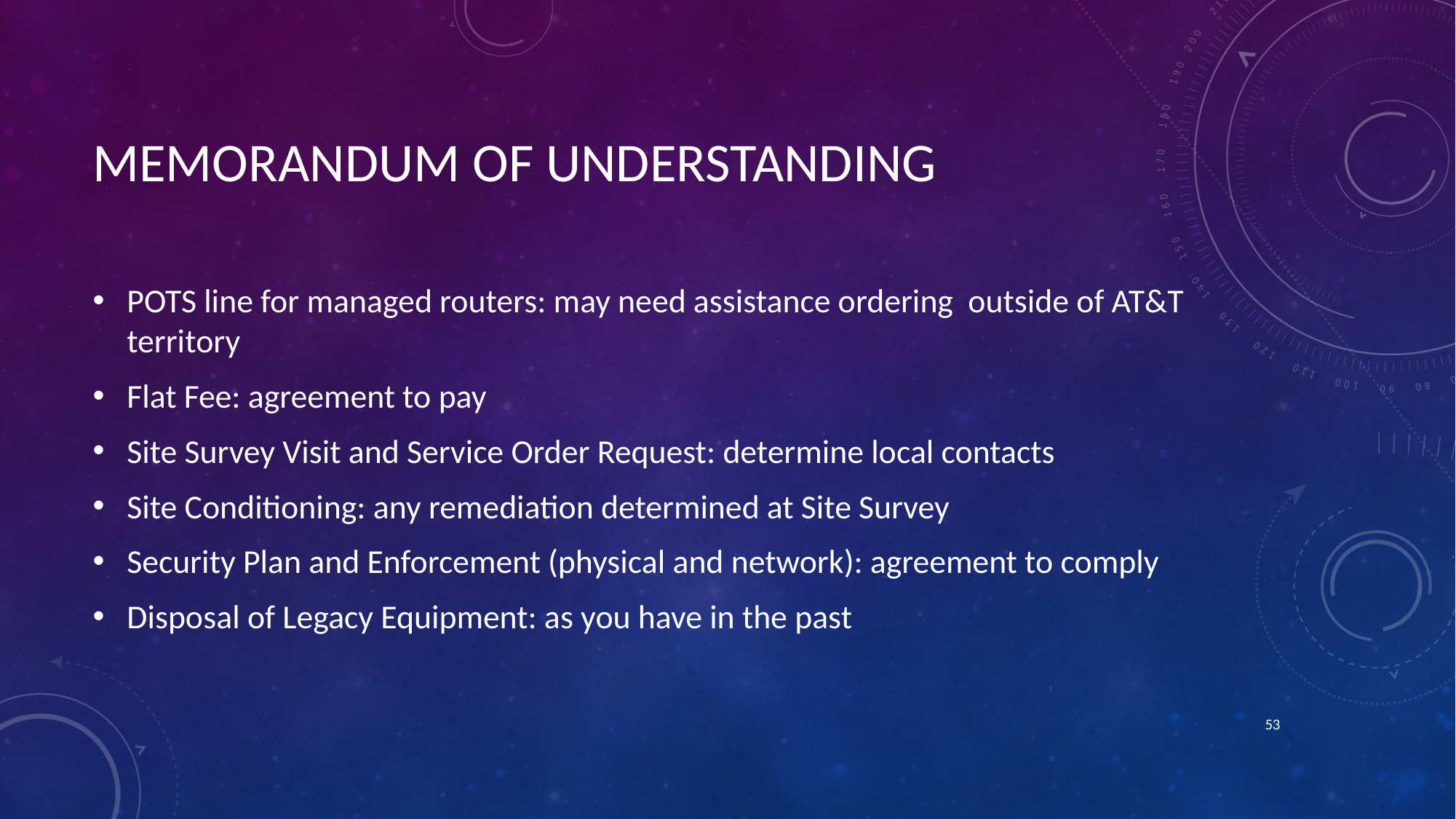

# Memorandum of Understanding
POTS line for managed routers: may need assistance ordering  outside of AT&T territory
Flat Fee: agreement to pay
Site Survey Visit and Service Order Request: determine local contacts
Site Conditioning: any remediation determined at Site Survey
Security Plan and Enforcement (physical and network): agreement to comply
Disposal of Legacy Equipment: as you have in the past
53